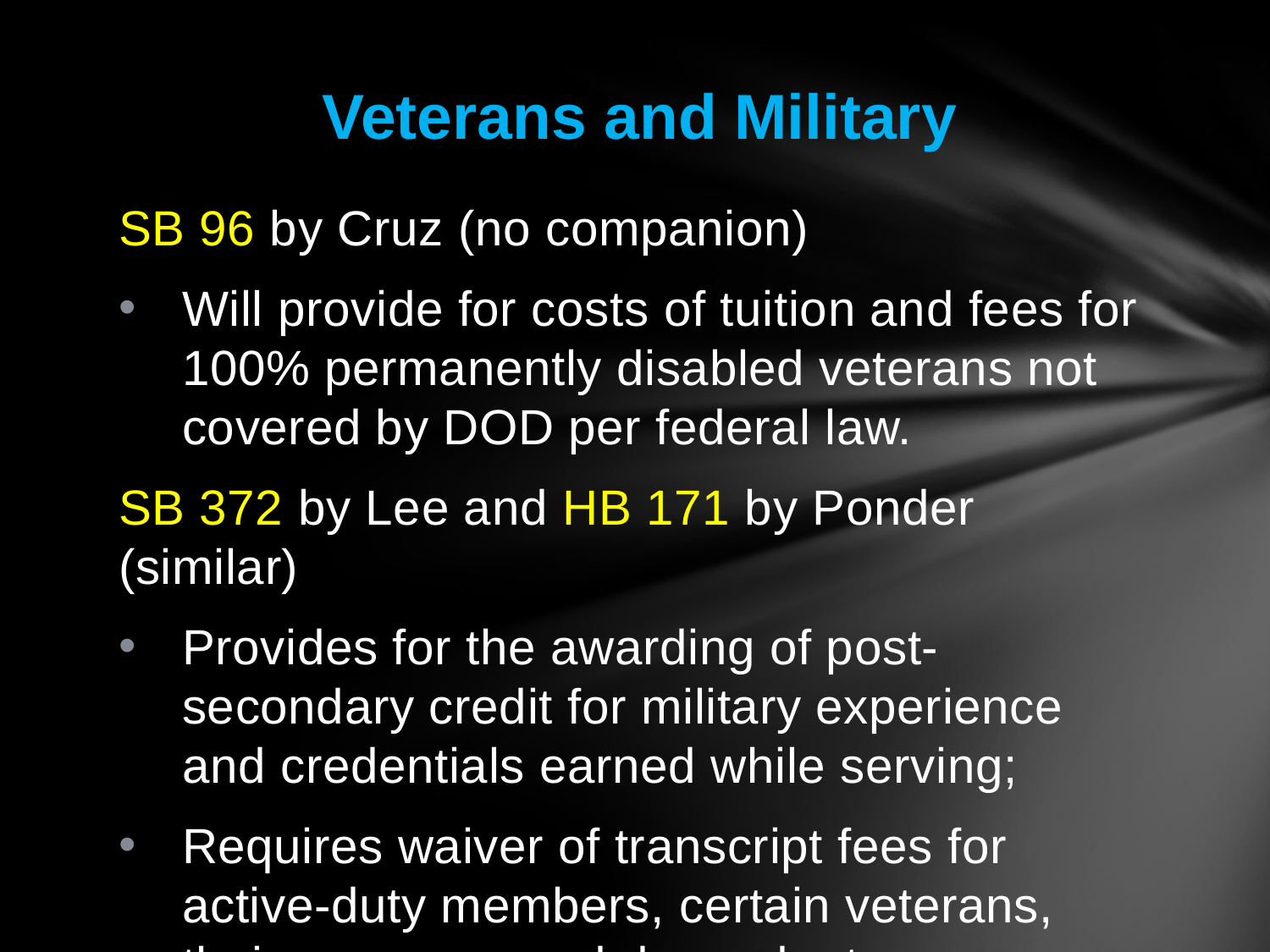

Veterans and Military
SB 96 by Cruz (no companion)
Will provide for costs of tuition and fees for 100% permanently disabled veterans not covered by DOD per federal law.
SB 372 by Lee and HB 171 by Ponder (similar)
Provides for the awarding of post-secondary credit for military experience and credentials earned while serving;
Requires waiver of transcript fees for active-duty members, certain veterans, theirs spouses and dependents.